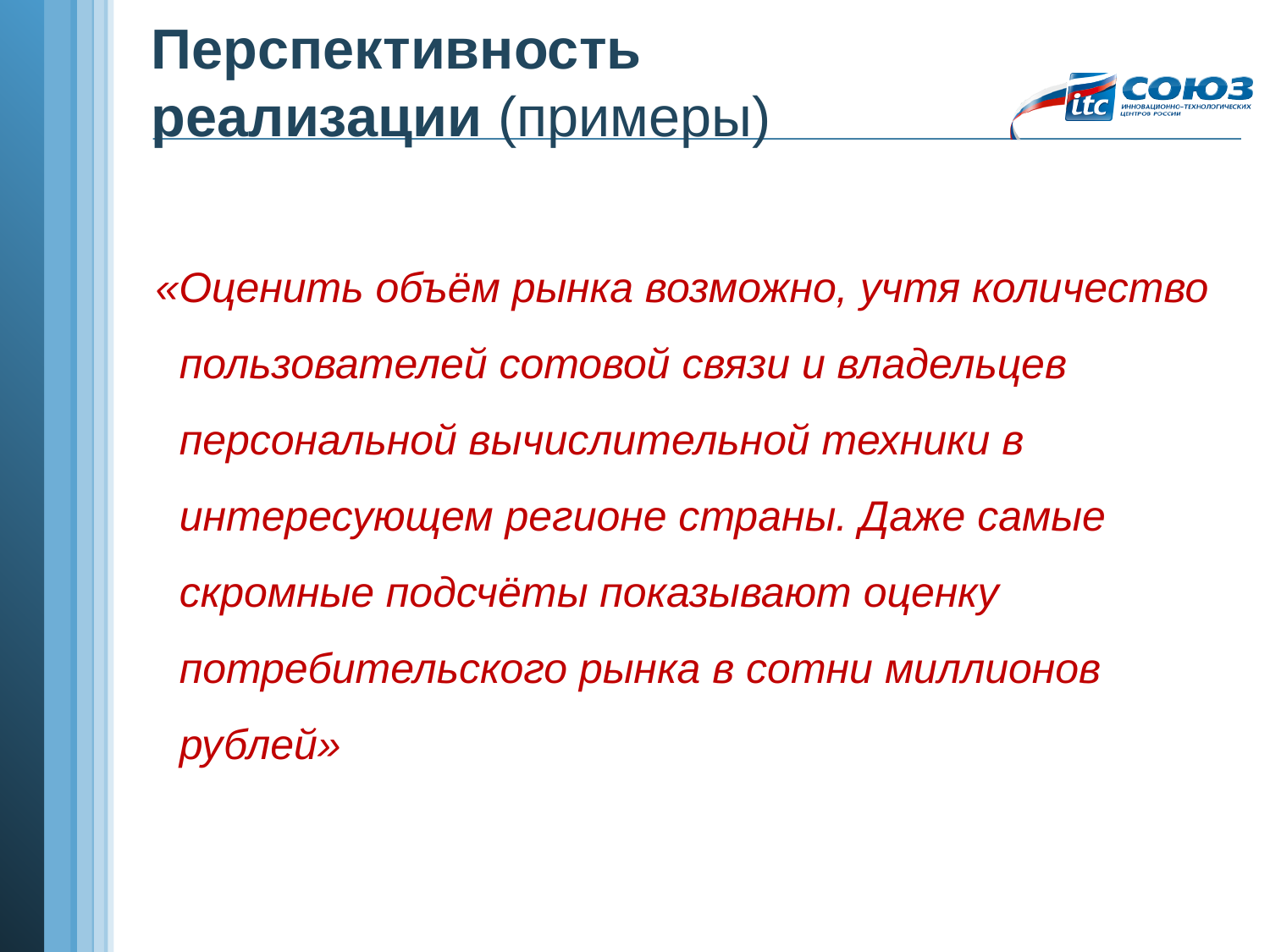

# Перспективность реализации (примеры)
  «Оценить объём рынка возможно, учтя количество пользователей сотовой связи и владельцев персональной вычислительной техники в интересующем регионе страны. Даже самые скромные подсчёты показывают оценку потребительского рынка в сотни миллионов рублей»